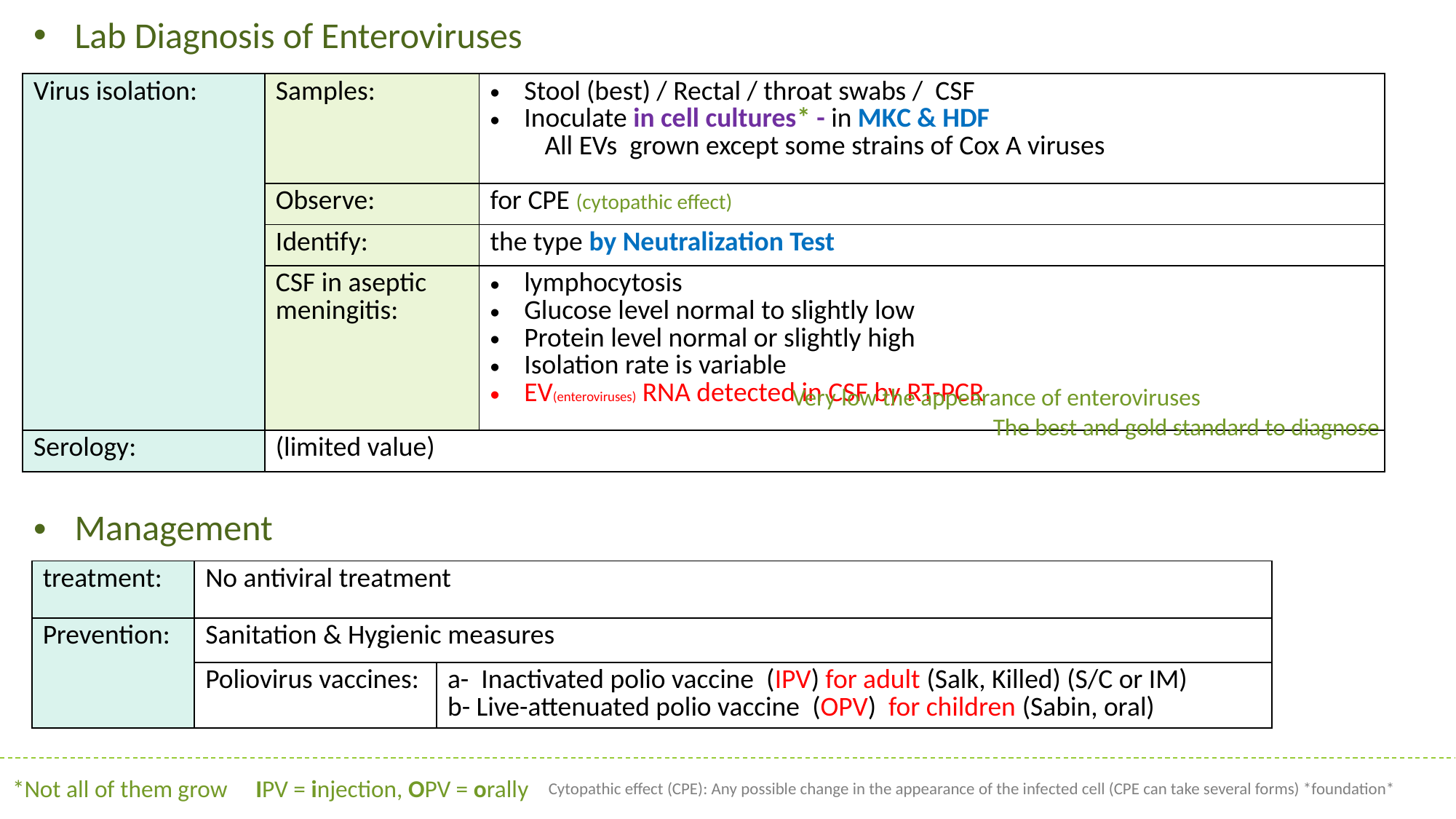

# Lab Diagnosis of Enteroviruses
| Virus isolation: | Samples: | Stool (best) / Rectal / throat swabs / CSF Inoculate in cell cultures\* - in MKC & HDF All EVs grown except some strains of Cox A viruses |
| --- | --- | --- |
|  | Observe: | for CPE (cytopathic effect) |
|  | Identify: | the type by Neutralization Test |
|  | CSF in aseptic meningitis: | lymphocytosis Glucose level normal to slightly low Protein level normal or slightly high Isolation rate is variable EV(enteroviruses) RNA detected in CSF by RT-PCR |
| Serology: | (limited value) |  |
Very low the appearance of enteroviruses
The best and gold standard to diagnose
Management
| treatment: | No antiviral treatment |  |
| --- | --- | --- |
| Prevention: | Sanitation & Hygienic measures |  |
|  | Poliovirus vaccines: | a- Inactivated polio vaccine (IPV) for adult (Salk, Killed) (S/C or IM) b- Live-attenuated polio vaccine (OPV) for children (Sabin, oral) |
*Not all of them grow
IPV = injection, OPV = orally
Cytopathic effect (CPE): Any possible change in the appearance of the infected cell (CPE can take several forms) *foundation*